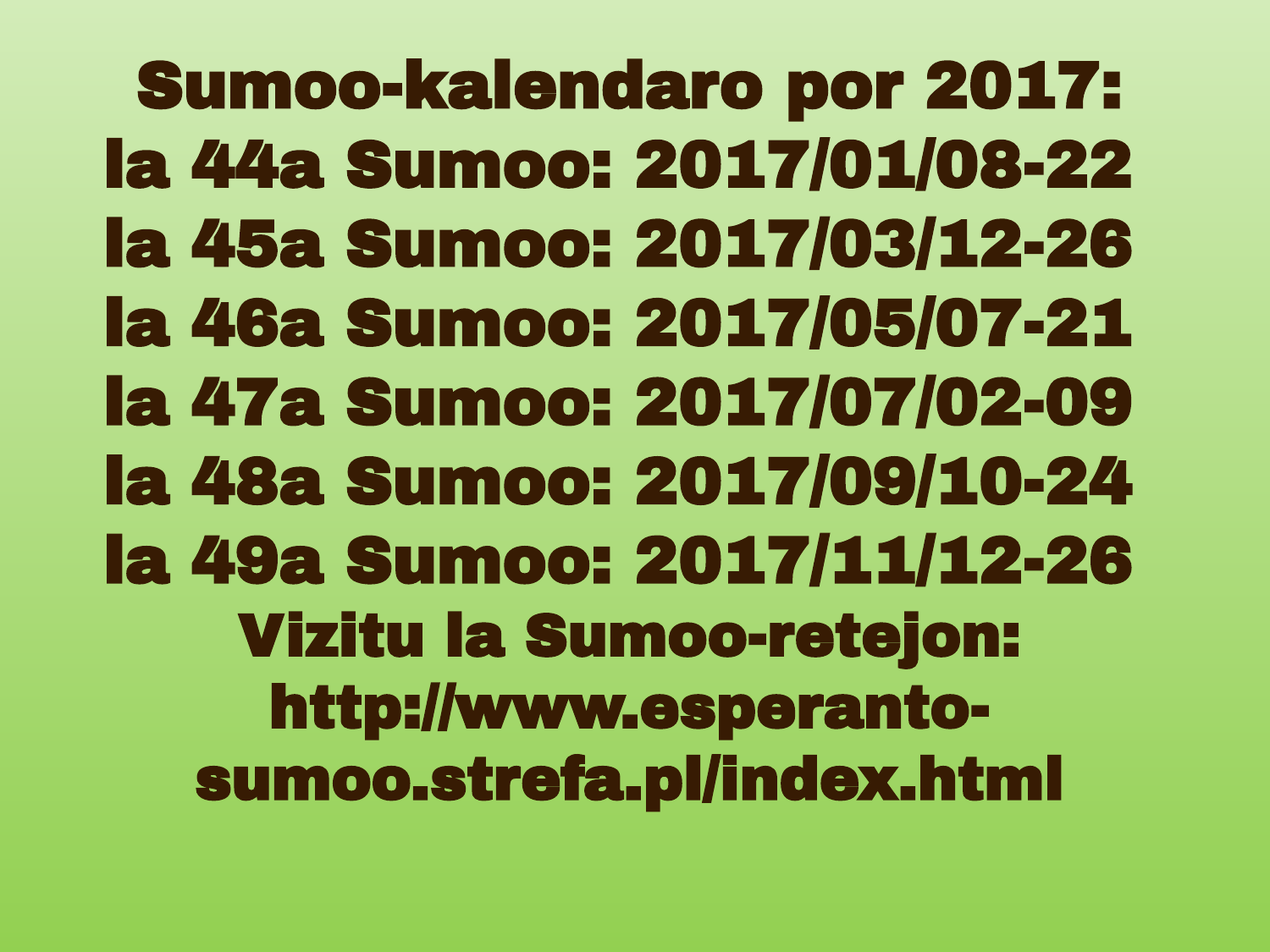

# Sumoo-kalendaro por 2017: la 44a Sumoo: 2017/01/08-22 la 45a Sumoo: 2017/03/12-26 la 46a Sumoo: 2017/05/07-21 la 47a Sumoo: 2017/07/02-09 la 48a Sumoo: 2017/09/10-24 la 49a Sumoo: 2017/11/12-26 Vizitu la Sumoo-retejon: http://www.esperanto-sumoo.strefa.pl/index.html